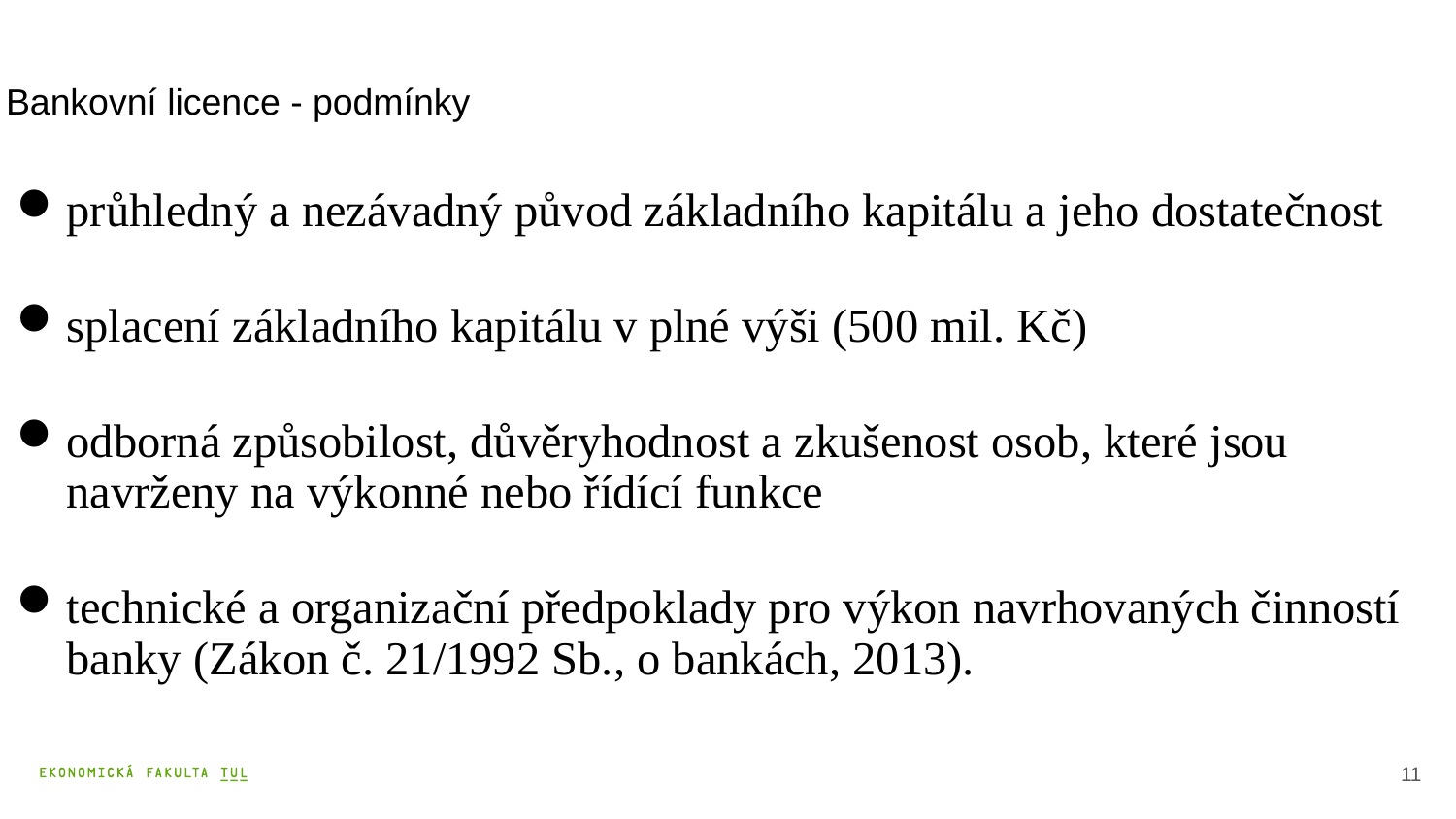

# Bankovní licence - podmínky
průhledný a nezávadný původ základního kapitálu a jeho dostatečnost
splacení základního kapitálu v plné výši (500 mil. Kč)
odborná způsobilost, důvěryhodnost a zkušenost osob, které jsou navrženy na výkonné nebo řídící funkce
technické a organizační předpoklady pro výkon navrhovaných činností banky (Zákon č. 21/1992 Sb., o bankách, 2013).
11